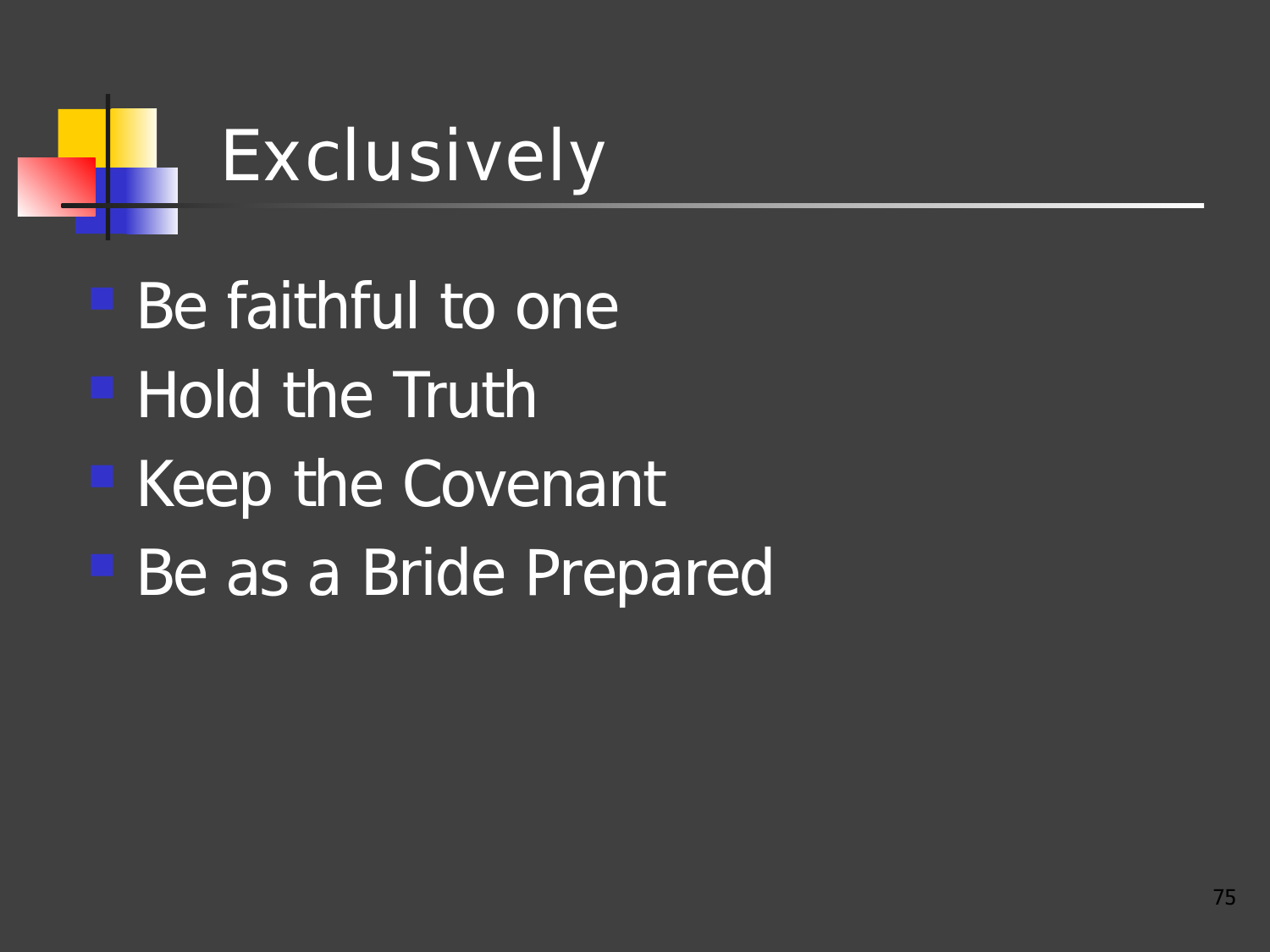

# Exclusively
 Be faithful to one
 Hold the Truth
 Keep the Covenant
 Be as a Bride Prepared